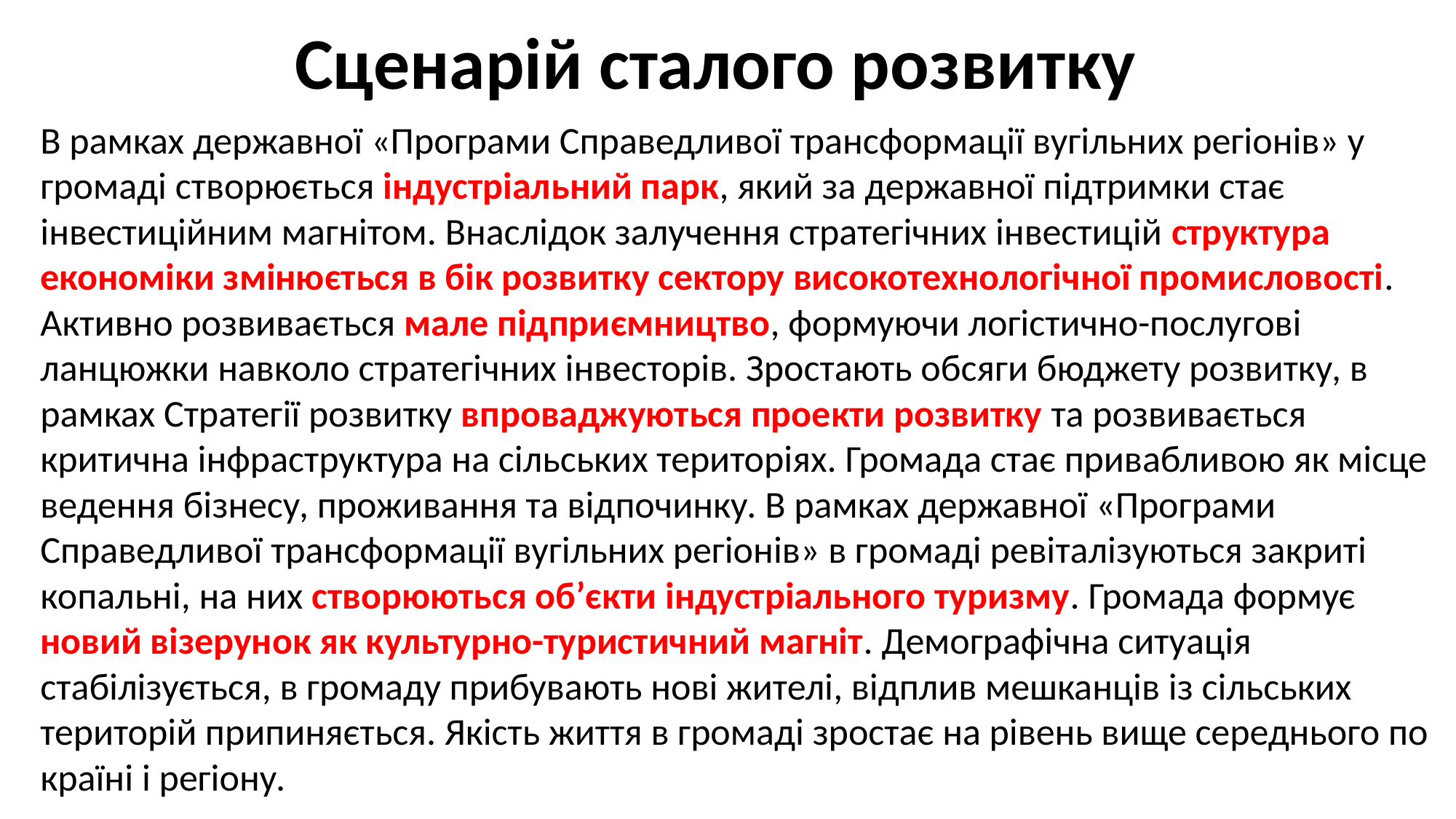

Сценарій сталого розвитку
В рамках державної «Програми Справедливої трансформації вугільних регіонів» у громаді створюється індустріальний парк, який за державної підтримки стає інвестиційним магнітом. Внаслідок залучення стратегічних інвестицій структура економіки змінюється в бік розвитку сектору високотехнологічної промисловості. Активно розвивається мале підприємництво, формуючи логістично-послугові ланцюжки навколо стратегічних інвесторів. Зростають обсяги бюджету розвитку, в рамках Стратегії розвитку впроваджуються проекти розвитку та розвивається критична інфраструктура на сільських територіях. Громада стає привабливою як місце ведення бізнесу, проживання та відпочинку. В рамках державної «Програми Справедливої трансформації вугільних регіонів» в громаді ревіталізуються закриті копальні, на них створюються об’єкти індустріального туризму. Громада формує новий візерунок як культурно-туристичний магніт. Демографічна ситуація стабілізується, в громаду прибувають нові жителі, відплив мешканців із сільських територій припиняється. Якість життя в громаді зростає на рівень вище середнього по країні і регіону.